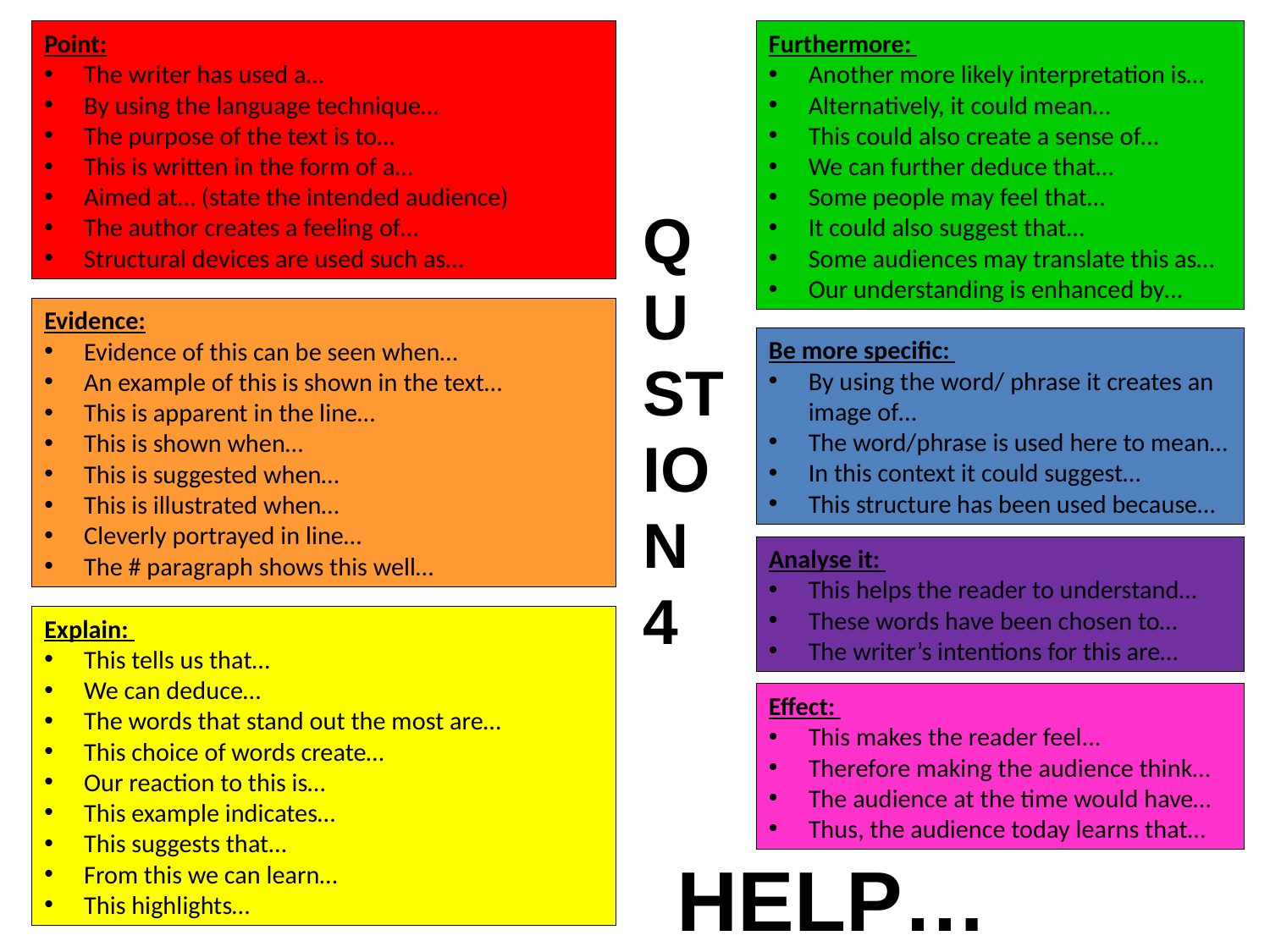

Furthermore:
Another more likely interpretation is…
Alternatively, it could mean…
This could also create a sense of…
We can further deduce that…
Some people may feel that…
It could also suggest that…
Some audiences may translate this as…
Our understanding is enhanced by…
Point:
The writer has used a…
By using the language technique…
The purpose of the text is to…
This is written in the form of a…
Aimed at… (state the intended audience)
The author creates a feeling of…
Structural devices are used such as…
QUSTION 4
Evidence:
Evidence of this can be seen when…
An example of this is shown in the text…
This is apparent in the line…
This is shown when…
This is suggested when…
This is illustrated when…
Cleverly portrayed in line…
The # paragraph shows this well…
Be more specific:
By using the word/ phrase it creates an image of…
The word/phrase is used here to mean…
In this context it could suggest…
This structure has been used because…
Analyse it:
This helps the reader to understand…
These words have been chosen to…
The writer’s intentions for this are…
Explain:
This tells us that…
We can deduce…
The words that stand out the most are…
This choice of words create…
Our reaction to this is…
This example indicates…
This suggests that…
From this we can learn…
This highlights…
HELP…
Effect:
This makes the reader feel...
Therefore making the audience think…
The audience at the time would have…
Thus, the audience today learns that…